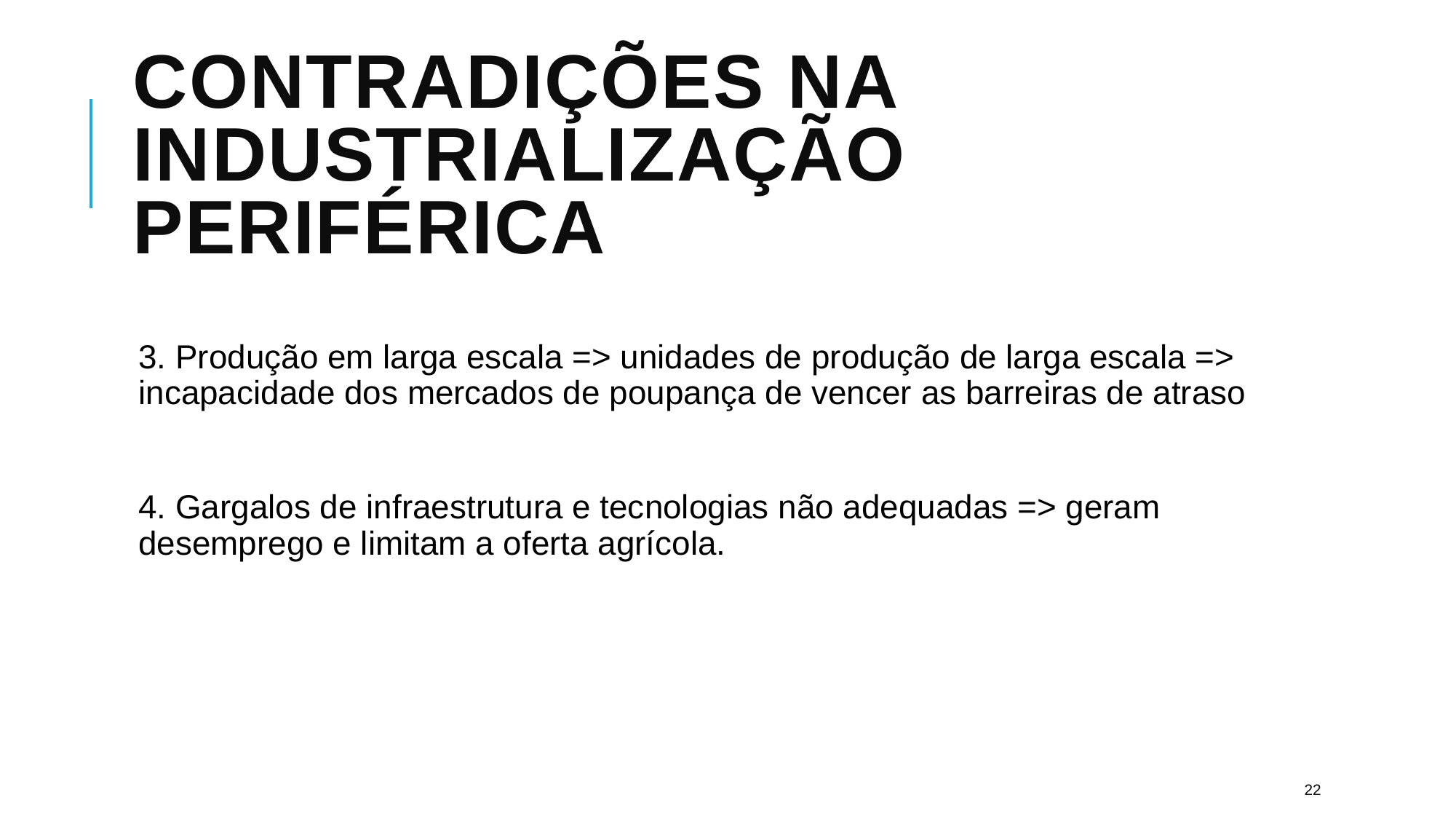

# Contradições na industrialização periférica

3. Produção em larga escala => unidades de produção de larga escala => incapacidade dos mercados de poupança de vencer as barreiras de atraso

4. Gargalos de infraestrutura e tecnologias não adequadas => geram desemprego e limitam a oferta agrícola.

22